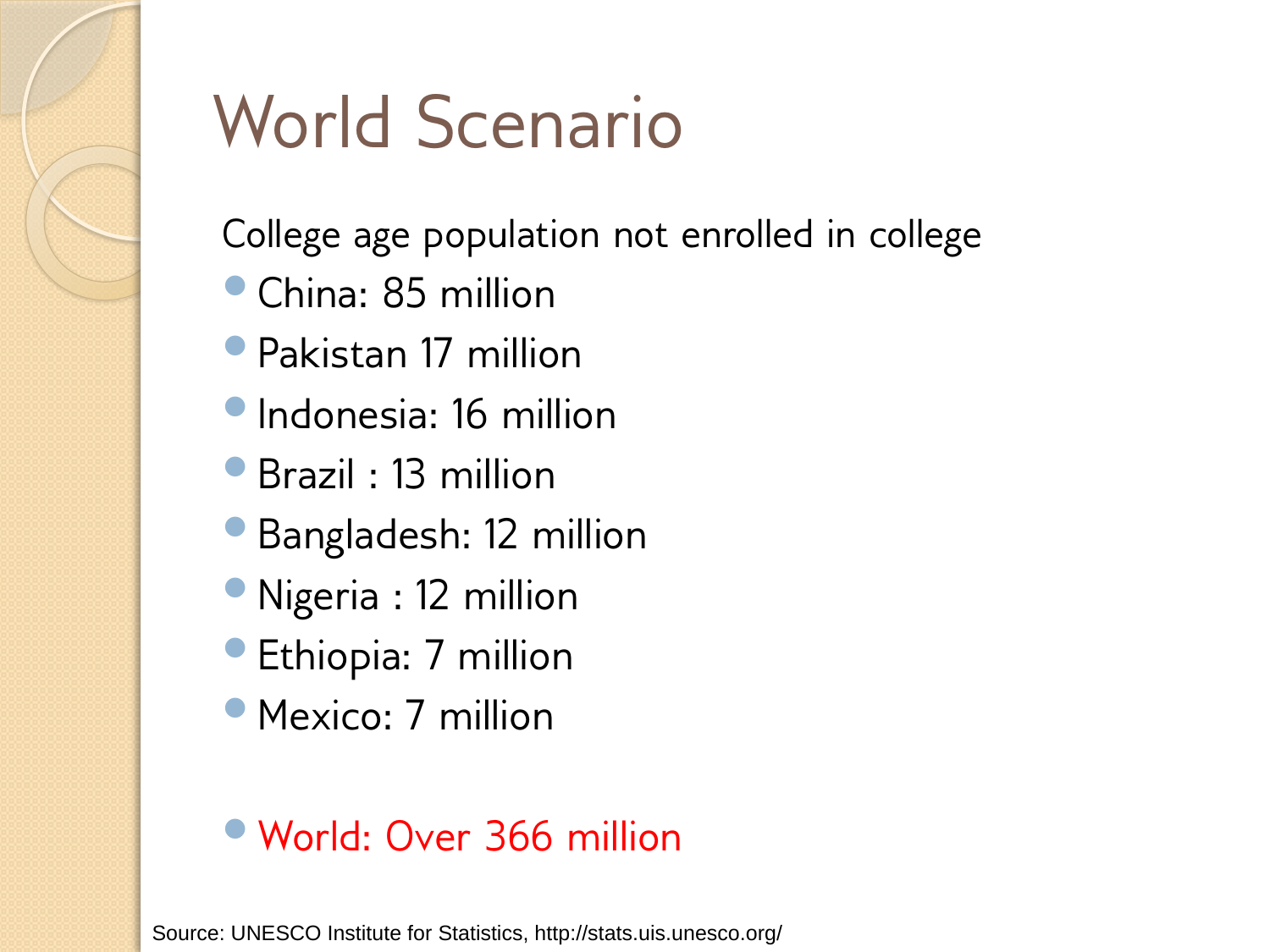

# World Scenario
College age population not enrolled in college
China: 85 million
Pakistan 17 million
Indonesia: 16 million
Brazil : 13 million
Bangladesh: 12 million
Nigeria : 12 million
Ethiopia: 7 million
Mexico: 7 million

World: Over 366 million
Source: UNESCO Institute for Statistics, http://stats.uis.unesco.org/